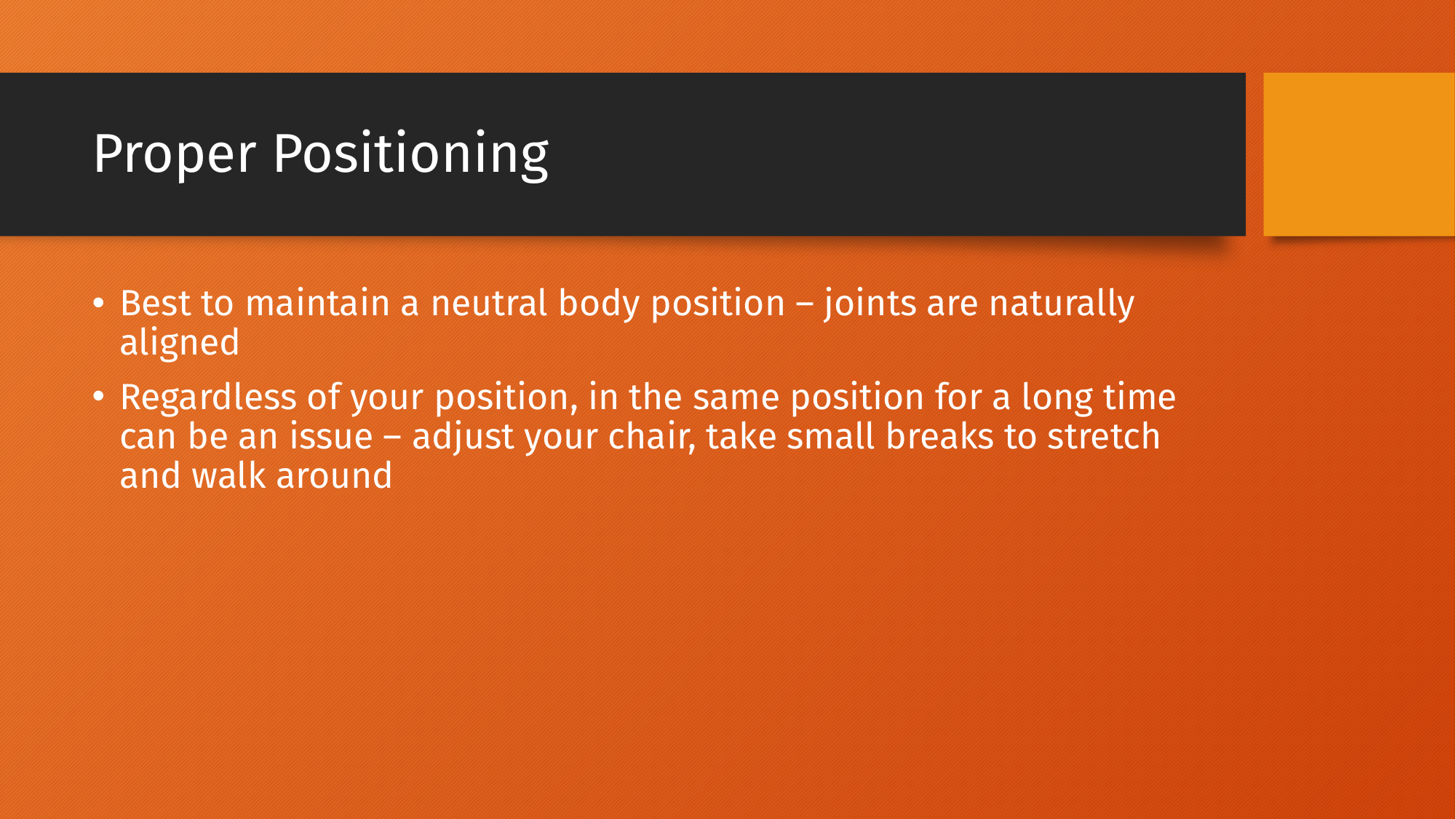

# Proper Positioning
Best to maintain a neutral body position – joints are naturally aligned
Regardless of your position, in the same position for a long time can be an issue – adjust your chair, take small breaks to stretch and walk around